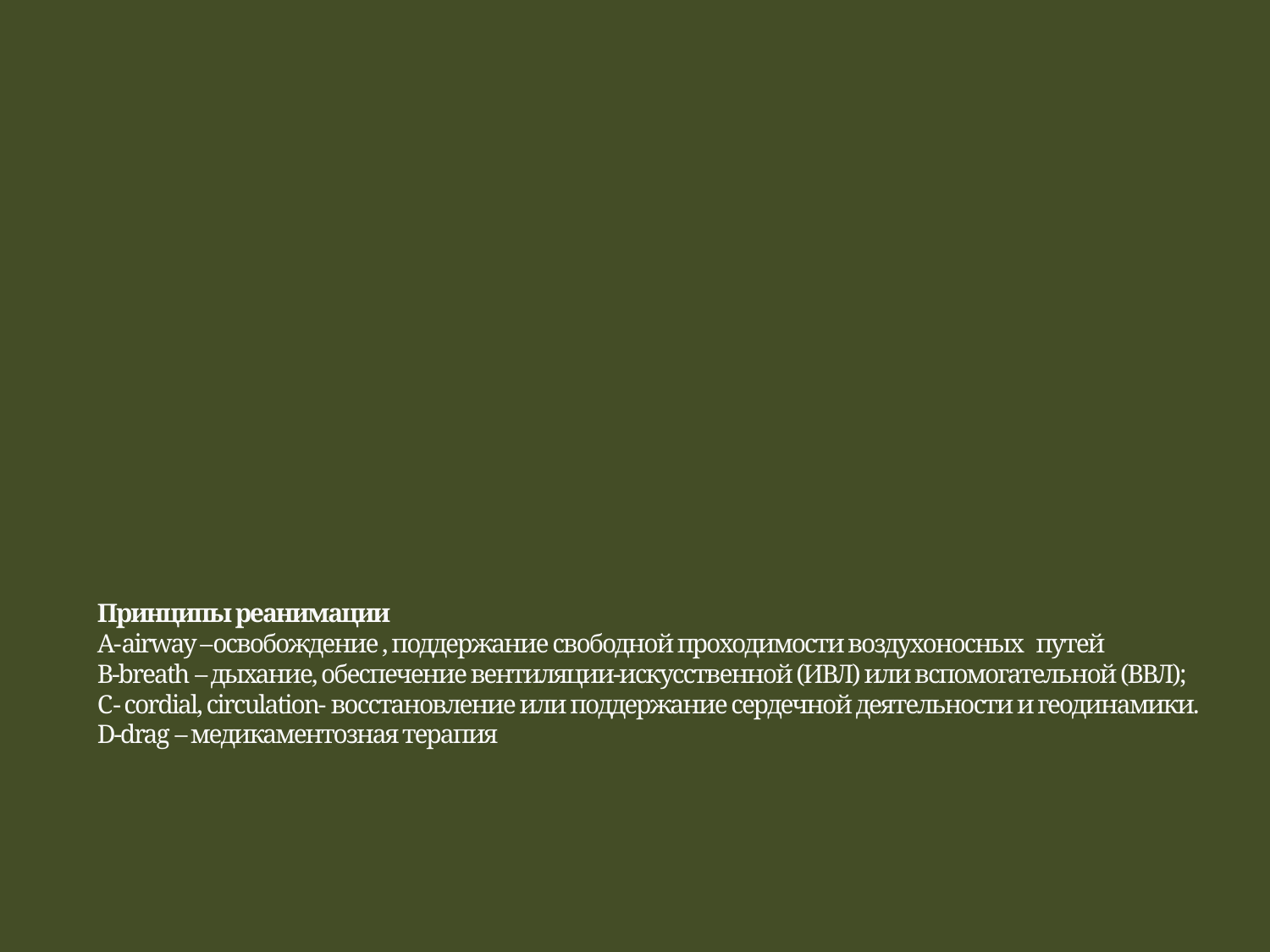

# Принципы реанимации А-airway –освобождение , поддержание свободной проходимости воздухоносных  путей B-breath – дыхание, обеспечение вентиляции-искусственной (ИВЛ) или вспомогательной (ВВЛ); С- cordial, circulation- восстановление или поддержание сердечной деятельности и геодинамики. D-drag – медикаментозная терапия